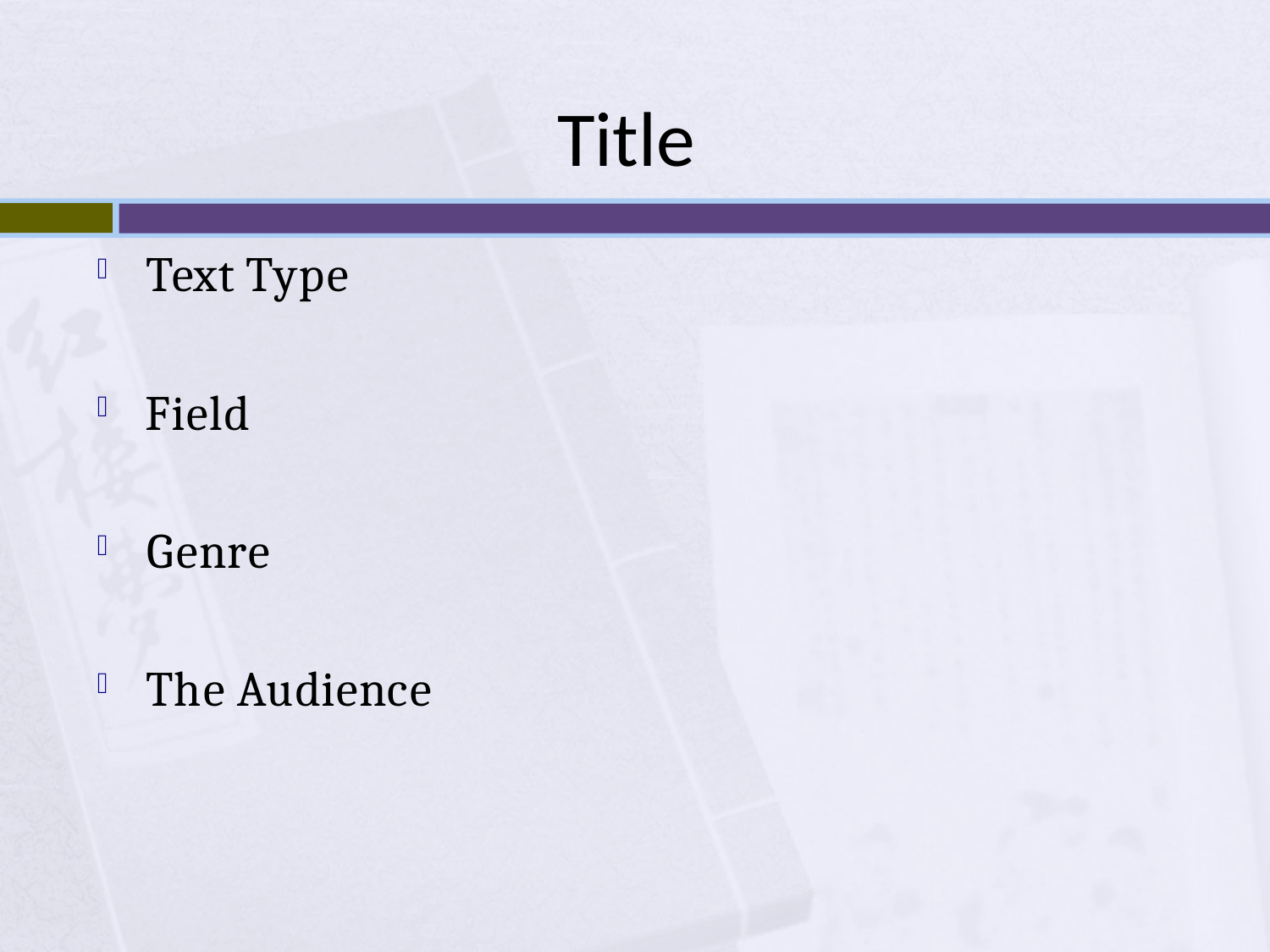

# Title
Text Type

Field

Genre

The Audience